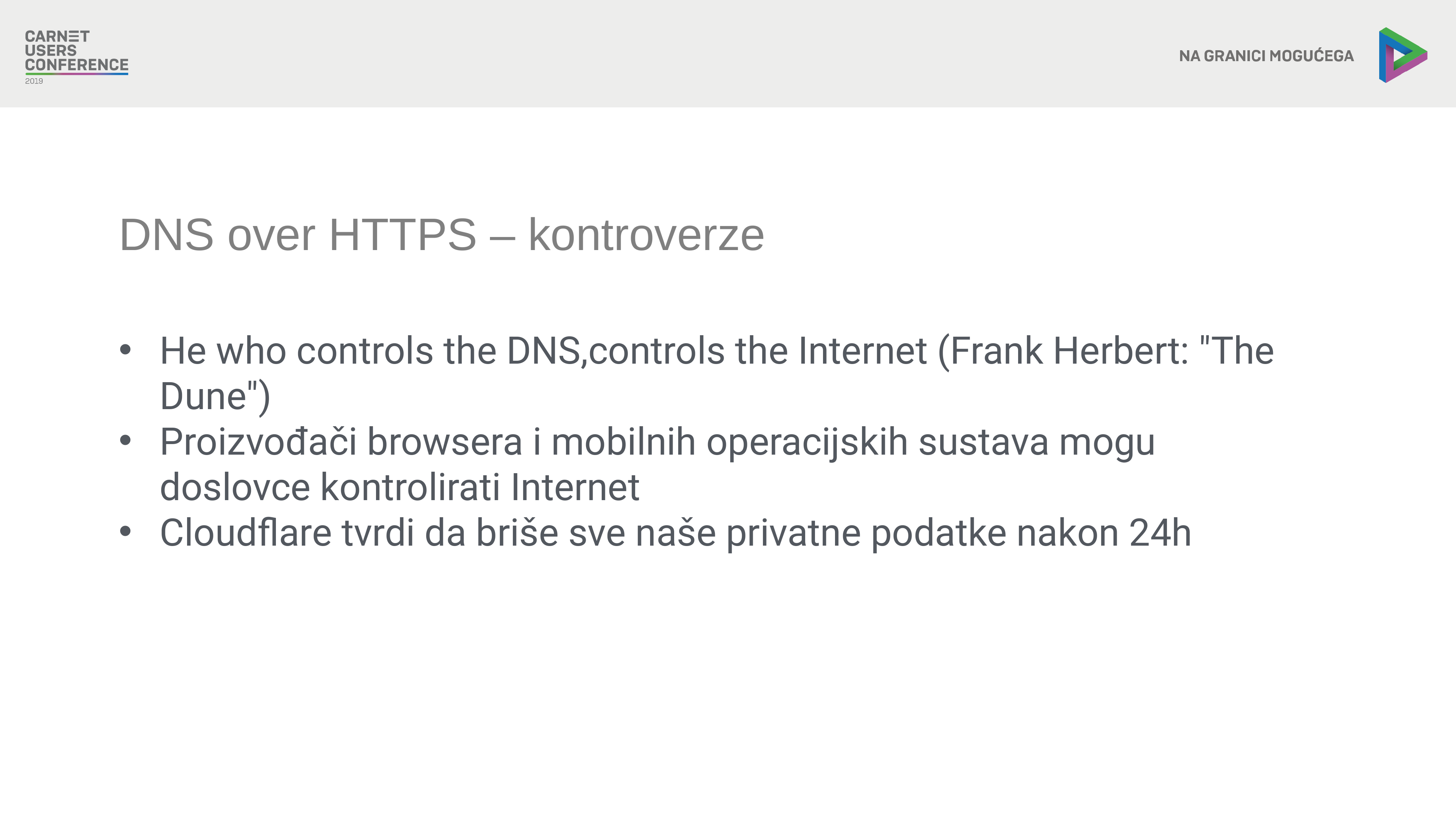

DNS over HTTPS – kontroverze
He who controls the DNS,controls the Internet (Frank Herbert: "The Dune")
Proizvođači browsera i mobilnih operacijskih sustava mogu doslovce kontrolirati Internet
Cloudflare tvrdi da briše sve naše privatne podatke nakon 24h